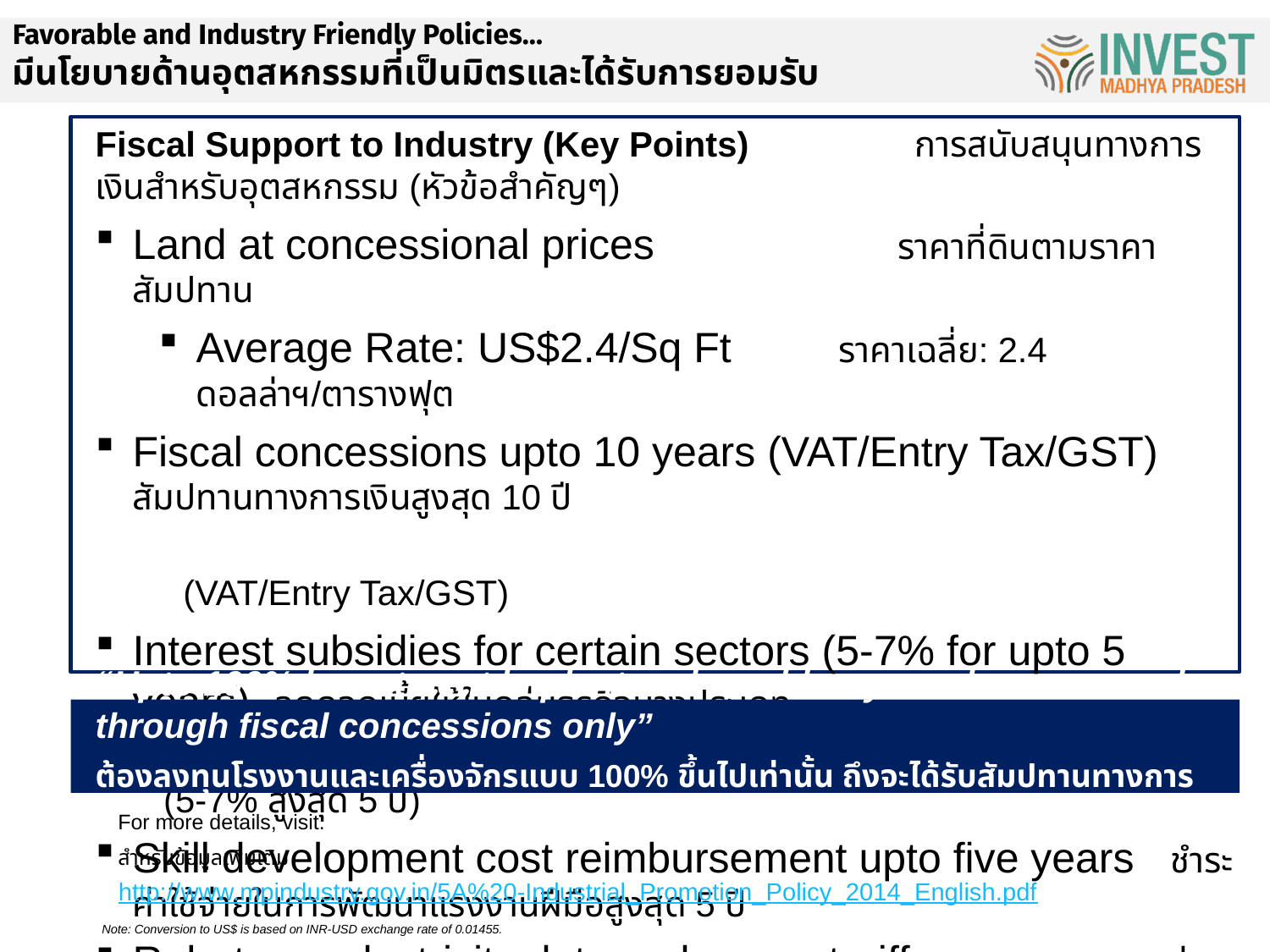

Favorable and Industry Friendly Policies…
มีนโยบายด้านอุตสหกรรมที่เป็นมิตรและได้รับการยอมรับ
Fiscal Support to Industry (Key Points)                 การสนับสนุนทางการเงินสำหรับอุตสหกรรม (หัวข้อสำคัญๆ)
Land at concessional prices                         ราคาที่ดินตามราคาสัมปทาน
Average Rate: US$2.4/Sq Ft         ราคาเฉลี่ย: 2.4 ดอลล่าฯ/ตารางฟุต
Fiscal concessions upto 10 years (VAT/Entry Tax/GST)       สัมปทานทางการเงินสูงสุด 10 ปี
                                                                                                                               (VAT/Entry Tax/GST)
Interest subsidies for certain sectors (5-7% for upto 5 years)  ลดดอกเบี้ยให้ในกลุ่มธุรกิจบางประเภท
                                                                                                                             (5-7% สูงสุด 5 ปี)
Skill development cost reimbursement upto five years   ชำระค่าใช้จ่ายในการพัฒนาแรงงานฝีมือสูงสุด 5 ปี
Rebate on electricity duty and power tariffs                    จ่ายค่าอากรการไฟฟ้าและภาษีพลังงานคืนให้
“Upto 100% investment in plant and machinery can be recovered through fiscal concessions only”
ต้องลงทุนโรงงานและเครื่องจักรแบบ 100% ขึ้นไปเท่านั้น ถึงจะได้รับสัมปทานทางการเงิน
For more details, visit:
สำหรับข้อมูลเพิ่มเติม
http://www.mpindustry.gov.in/5A%20-Industrial_Promotion_Policy_2014_English.pdf
Note: Conversion to US$ is based on INR-USD exchange rate of 0.01455.